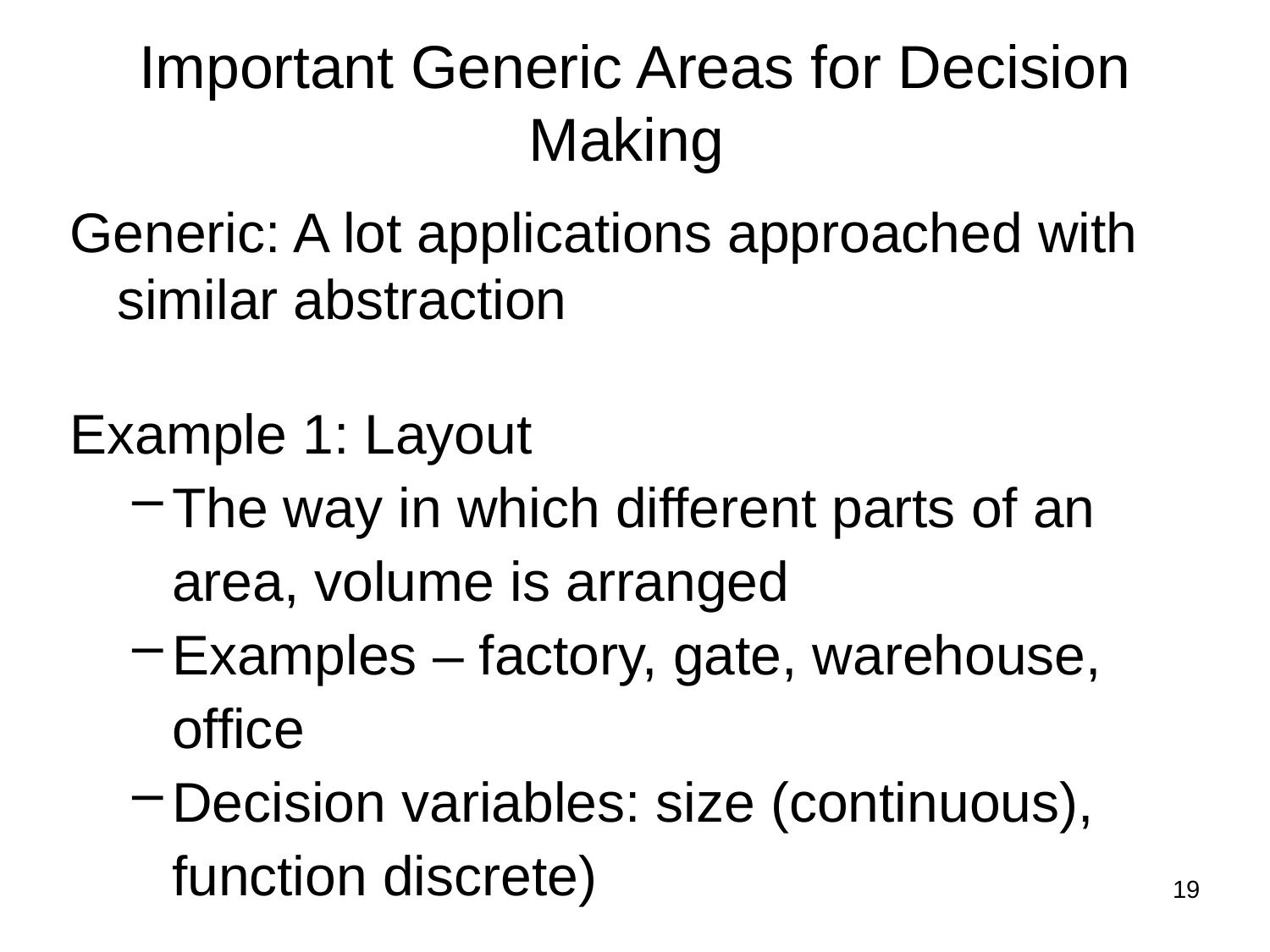

Important Generic Areas for Decision Making
Generic: A lot applications approached with similar abstraction

Example 1: Layout
The way in which different parts of an area, volume is arranged
Examples – factory, gate, warehouse, office
Decision variables: size (continuous), function discrete)
19